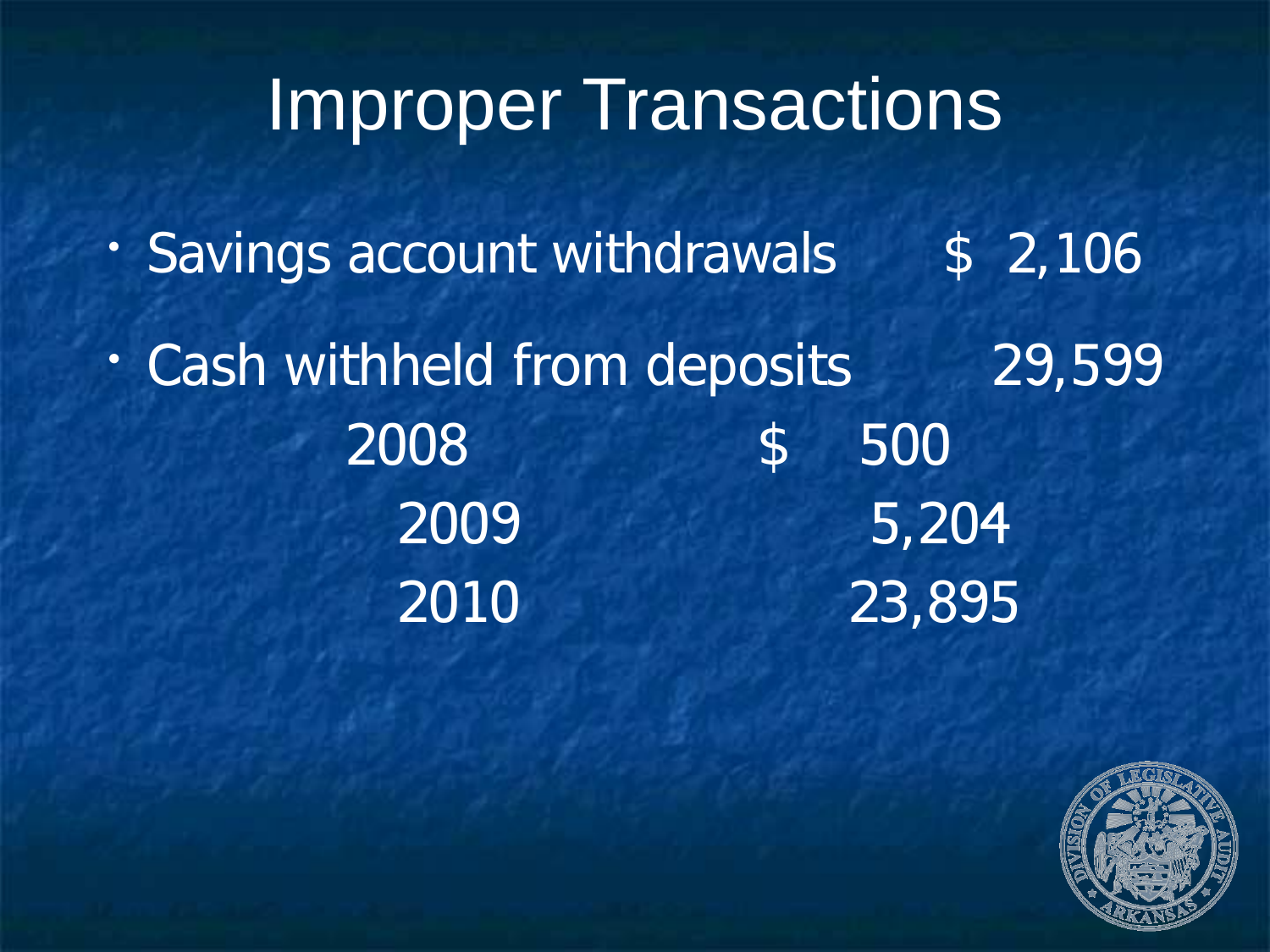

# Improper Transactions
Savings account withdrawals	  $  2,106

Cash withheld from deposits        29,599
 			2008		         $    500
		       2009			     5,204
	 	       2010		           23,895